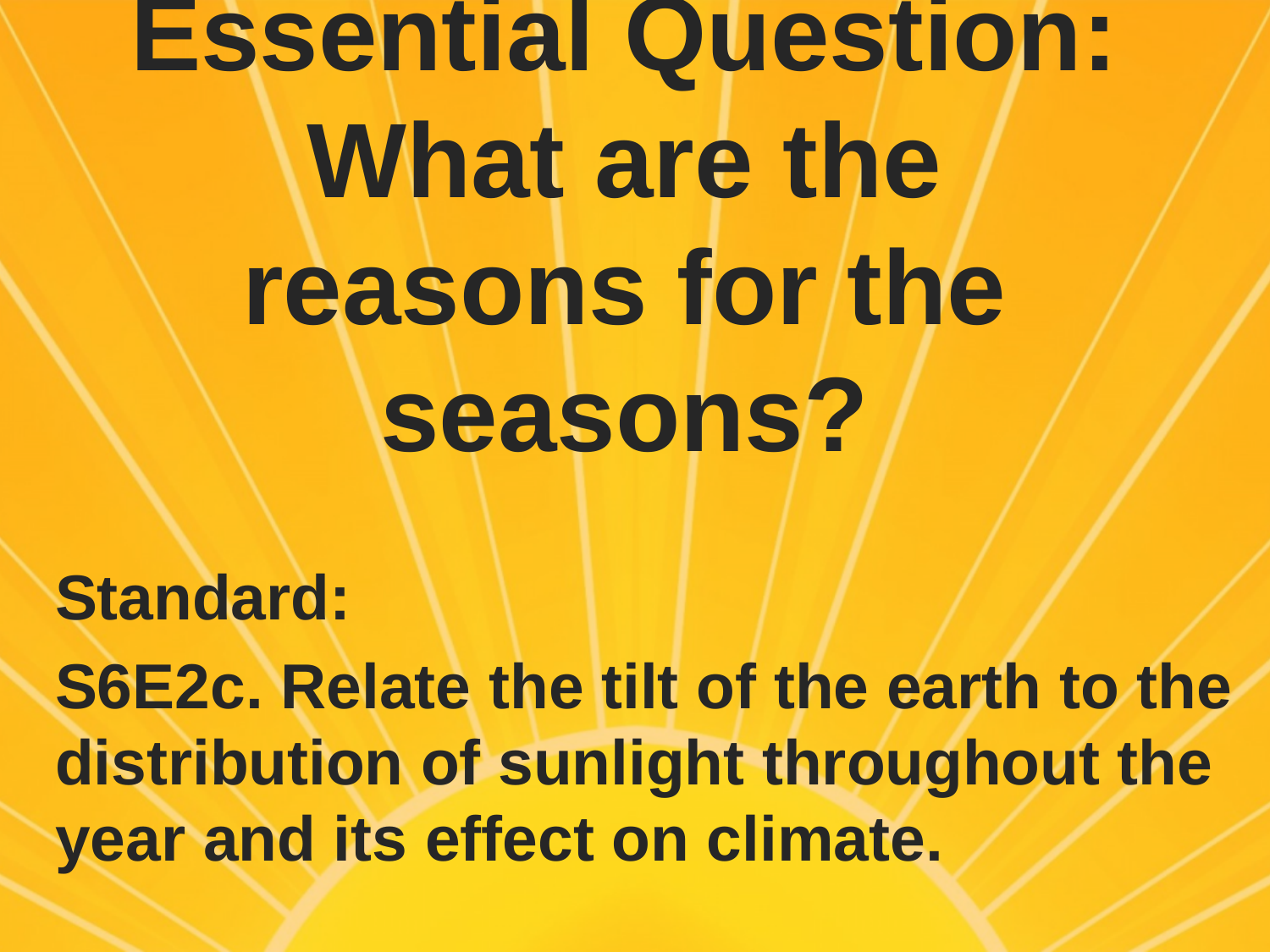

# Essential Question: What are the reasons for the seasons?
Standard:
S6E2c. Relate the tilt of the earth to the distribution of sunlight throughout the year and its effect on climate.